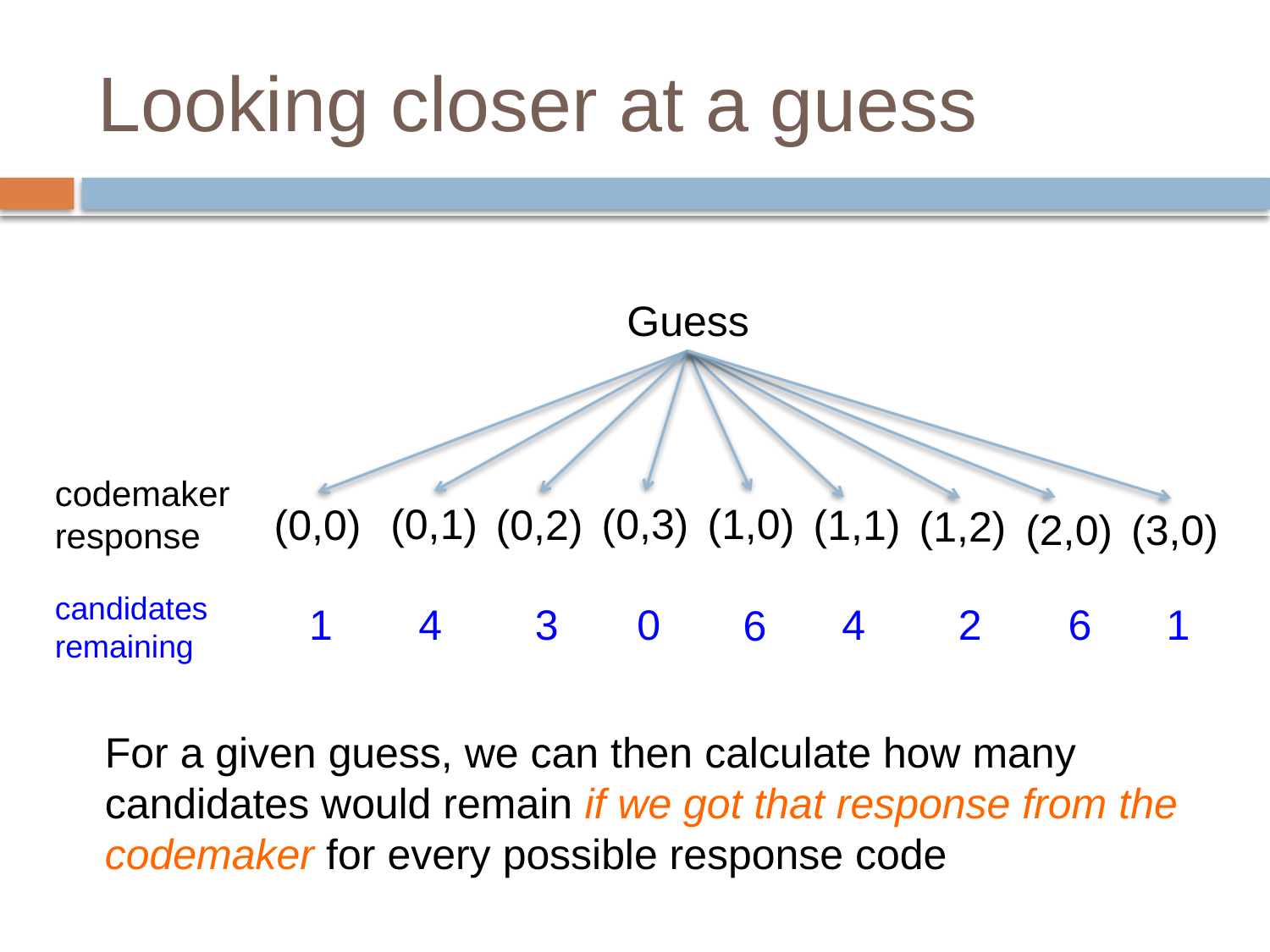

# Looking closer at a guess
Guess
codemaker response
(0,1)
(0,3)
(1,0)
(0,0)
(0,2)
(1,1)
(1,2)
(2,0)
(3,0)
candidates remaining
6
1
1
4
3
0
4
2
6
For a given guess, we can then calculate how many candidates would remain if we got that response from the codemaker for every possible response code